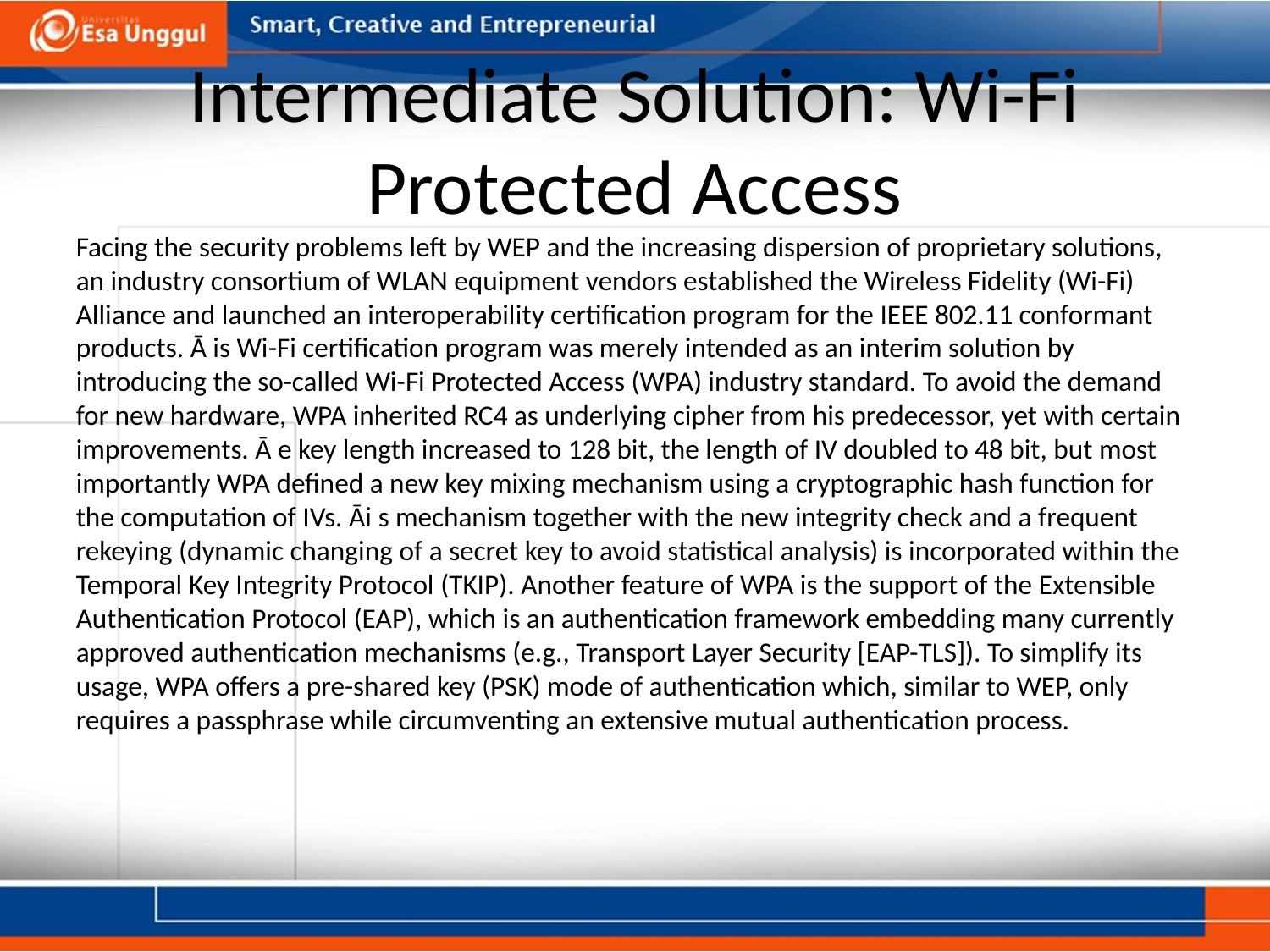

# Intermediate Solution: Wi-Fi Protected Access
Facing the security problems left by WEP and the increasing dispersion of proprietary solutions, an industry consortium of WLAN equipment vendors established the Wireless Fidelity (Wi-Fi) Alliance and launched an interoperability certification program for the IEEE 802.11 conformant products. Ā is Wi-Fi certification program was merely intended as an interim solution by introducing the so-called Wi-Fi Protected Access (WPA) industry standard. To avoid the demand for new hardware, WPA inherited RC4 as underlying cipher from his predecessor, yet with certain improvements. Ā e key length increased to 128 bit, the length of IV doubled to 48 bit, but most importantly WPA defined a new key mixing mechanism using a cryptographic hash function for the computation of IVs. Āi s mechanism together with the new integrity check and a frequent rekeying (dynamic changing of a secret key to avoid statistical analysis) is incorporated within the Temporal Key Integrity Protocol (TKIP). Another feature of WPA is the support of the Extensible Authentication Protocol (EAP), which is an authentication framework embedding many currently approved authentication mechanisms (e.g., Transport Layer Security [EAP-TLS]). To simplify its usage, WPA offers a pre-shared key (PSK) mode of authentication which, similar to WEP, only requires a passphrase while circumventing an extensive mutual authentication process.